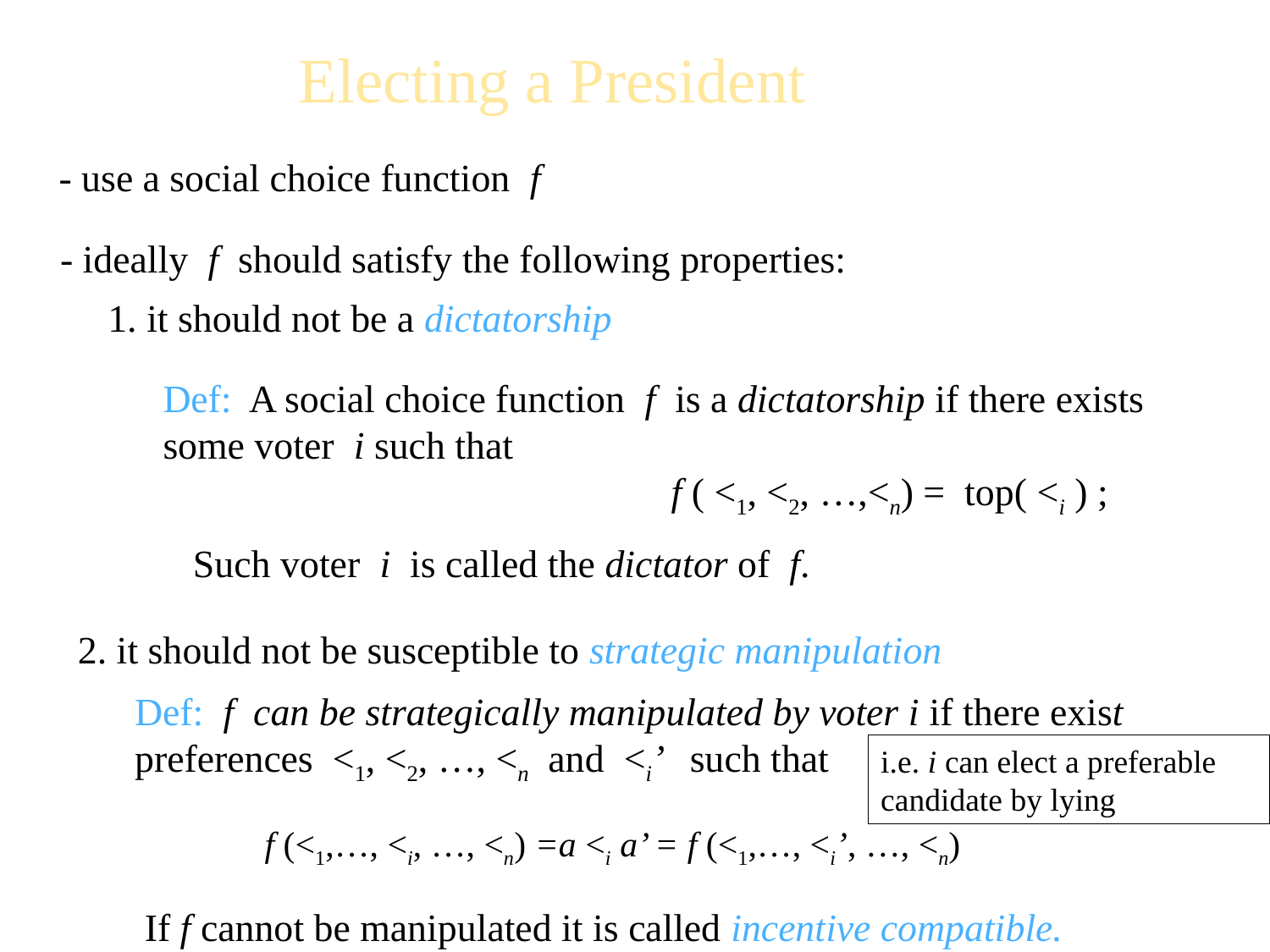

Electing a President
- use a social choice function  f
- ideally  f  should satisfy the following properties:
1. it should not be a dictatorship
Def:  A social choice function  f  is a dictatorship if there exists some voter  i such that
				f ( <1, <2, …,<n) =  top( <i ) ;
Such voter  i  is called the dictator of  f.
2. it should not be susceptible to strategic manipulation
Def:  f  can be strategically manipulated by voter i if there exist preferences  <1, <2, …, <n  and  <i’   such that
i.e. i can elect a preferable candidate by lying
f (<1,…, <i, …, <n) =a <i a’ = f (<1,…, <i’, …, <n)

If f cannot be manipulated it is called incentive compatible.